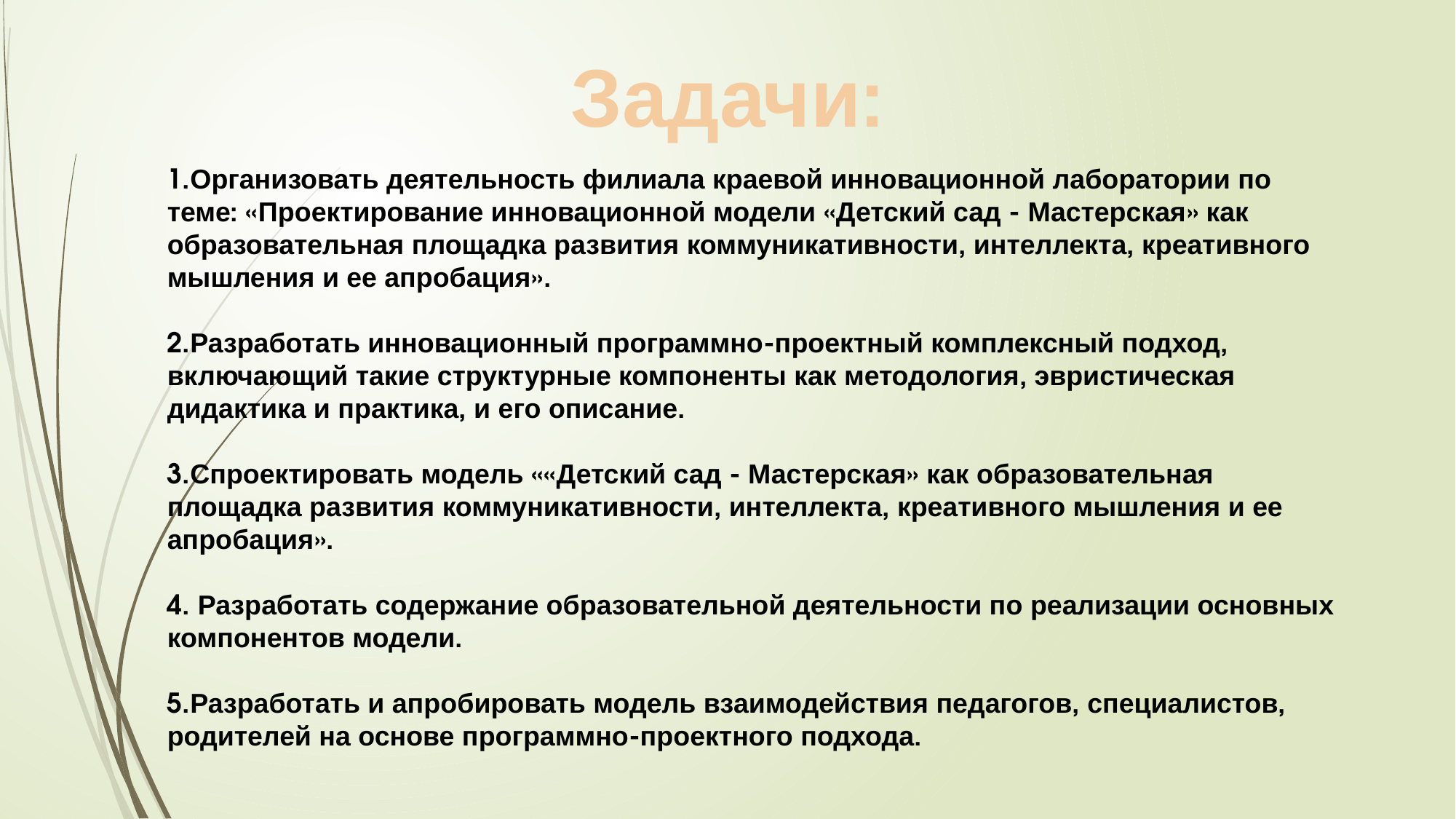

Задачи:
1.Организовать деятельность филиала краевой инновационной лаборатории по теме: «Проектирование инновационной модели «Детский сад - Мастерская» как образовательная площадка развития коммуникативности, интеллекта, креативного мышления и ее апробация».

2.Разработать инновационный программно-проектный комплексный подход, включающий такие структурные компоненты как методология, эвристическая дидактика и практика, и его описание.

3.Спроектировать модель ««Детский сад - Мастерская» как образовательная площадка развития коммуникативности, интеллекта, креативного мышления и ее апробация».

4. Разработать содержание образовательной деятельности по реализации основных компонентов модели.

5.Разработать и апробировать модель взаимодействия педагогов, специалистов, родителей на основе программно-проектного подхода.